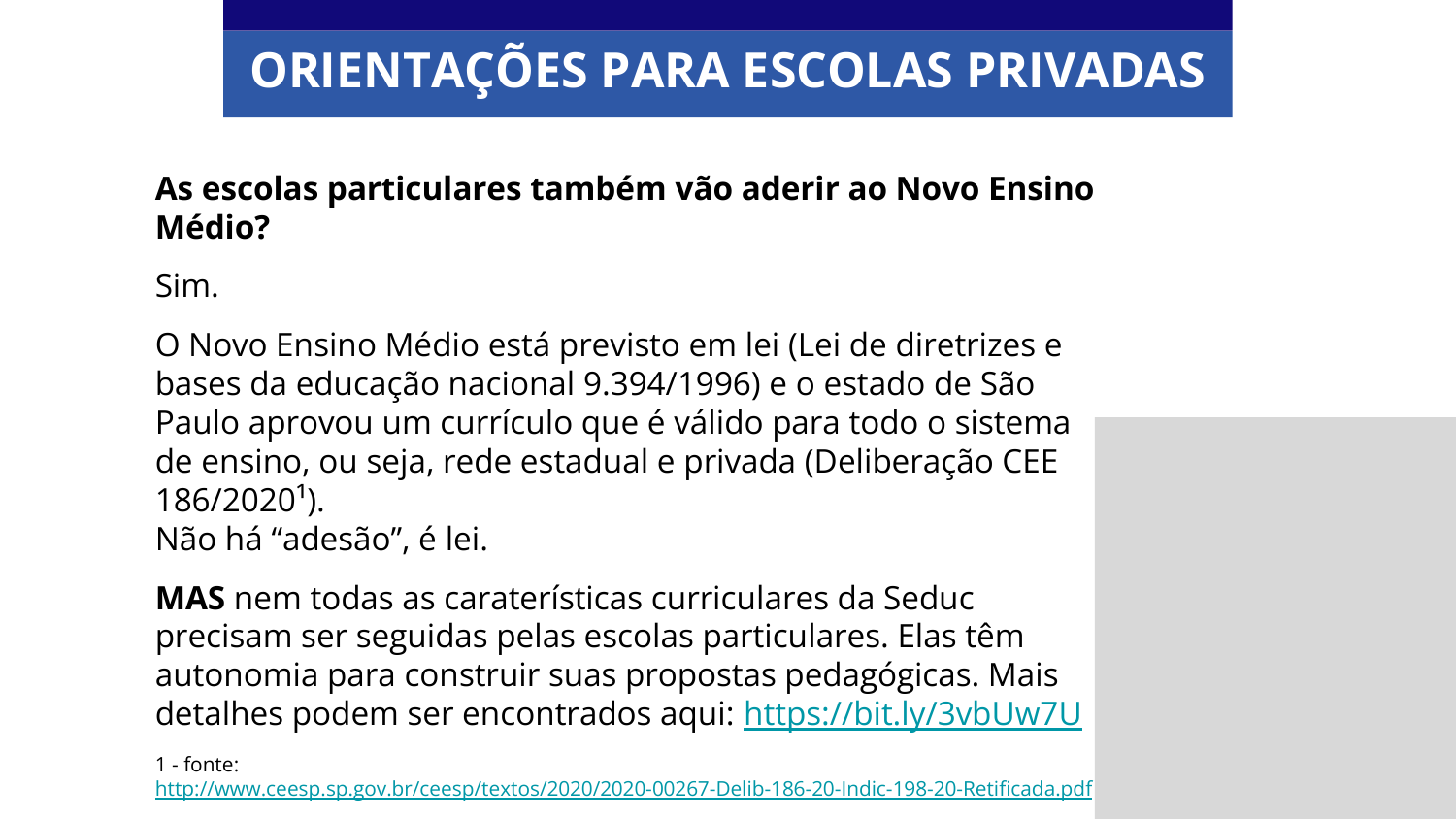

ORIENTAÇÕES PARA ESCOLAS PRIVADAS
As escolas particulares também vão aderir ao Novo Ensino Médio?
Sim.
O Novo Ensino Médio está previsto em lei (Lei de diretrizes e bases da educação nacional 9.394/1996) e o estado de São Paulo aprovou um currículo que é válido para todo o sistema de ensino, ou seja, rede estadual e privada (Deliberação CEE 186/2020¹).
Não há “adesão”, é lei.
MAS nem todas as caraterísticas curriculares da Seduc precisam ser seguidas pelas escolas particulares. Elas têm autonomia para construir suas propostas pedagógicas. Mais detalhes podem ser encontrados aqui: https://bit.ly/3vbUw7U

1 - fonte: http://www.ceesp.sp.gov.br/ceesp/textos/2020/2020-00267-Delib-186-20-Indic-198-20-Retificada.pdf